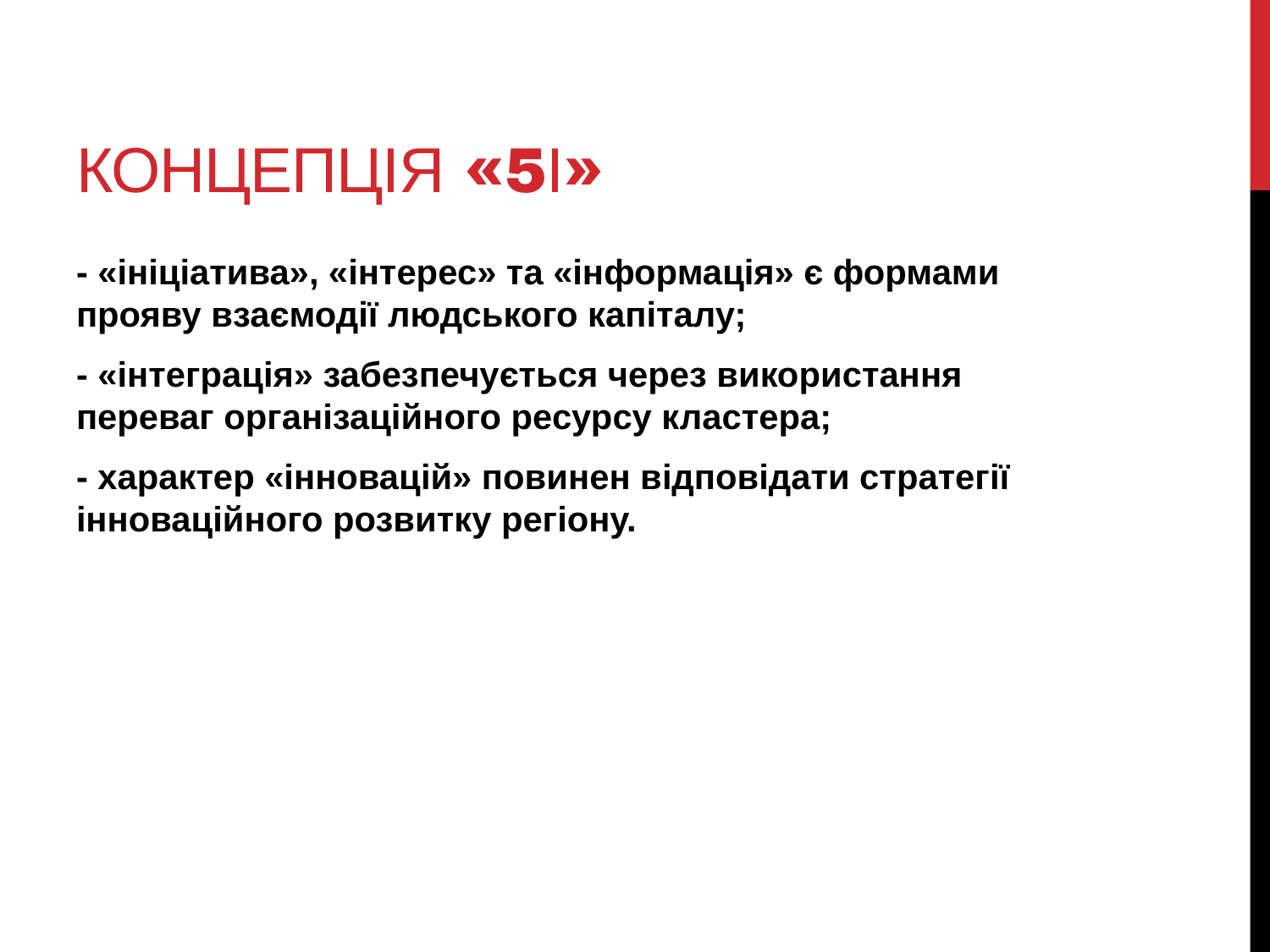

# концепція «5І»
- «ініціатива», «інтерес» та «інформація» є формами прояву взаємодії людського капіталу;
- «інтеграція» забезпечується через використання переваг організаційного ресурсу кластера;
- характер «інновацій» повинен відповідати стратегії інноваційного розвитку регіону.